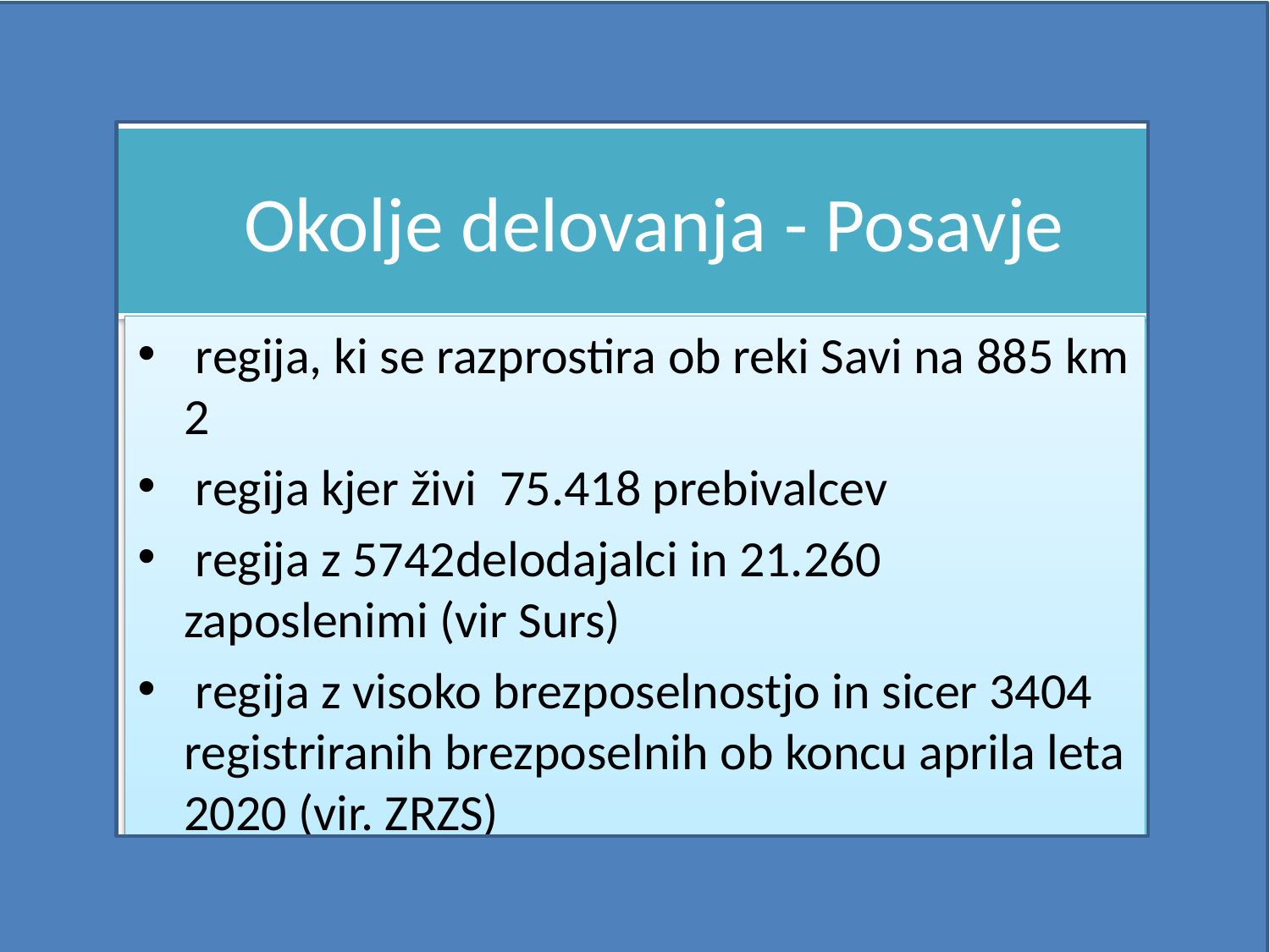

# Okolje delovanja - Posavje
 regija, ki se razprostira ob reki Savi na 885 km 2
 regija kjer živi  75.418 prebivalcev
 regija z 5742delodajalci in 21.260 zaposlenimi (vir Surs)
 regija z visoko brezposelnostjo in sicer 3404 registriranih brezposelnih ob koncu aprila leta 2020 (vir. ZRZS)